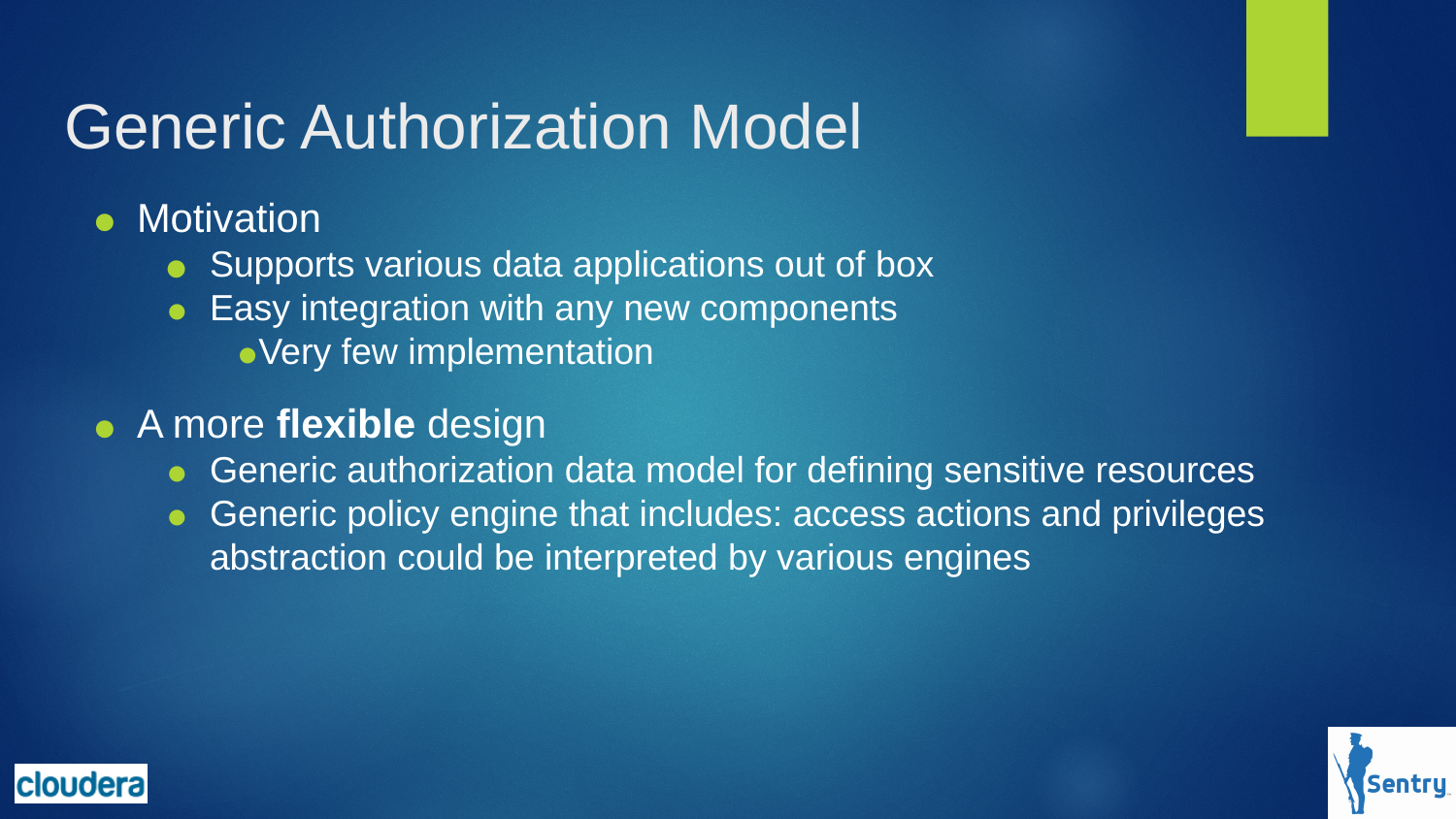

# Generic Authorization Model

Motivation
Supports various data applications out of box
Easy integration with any new components
Very few implementation

A more flexible design
Generic authorization data model for defining sensitive resources
Generic policy engine that includes: access actions and privileges abstraction could be interpreted by various engines